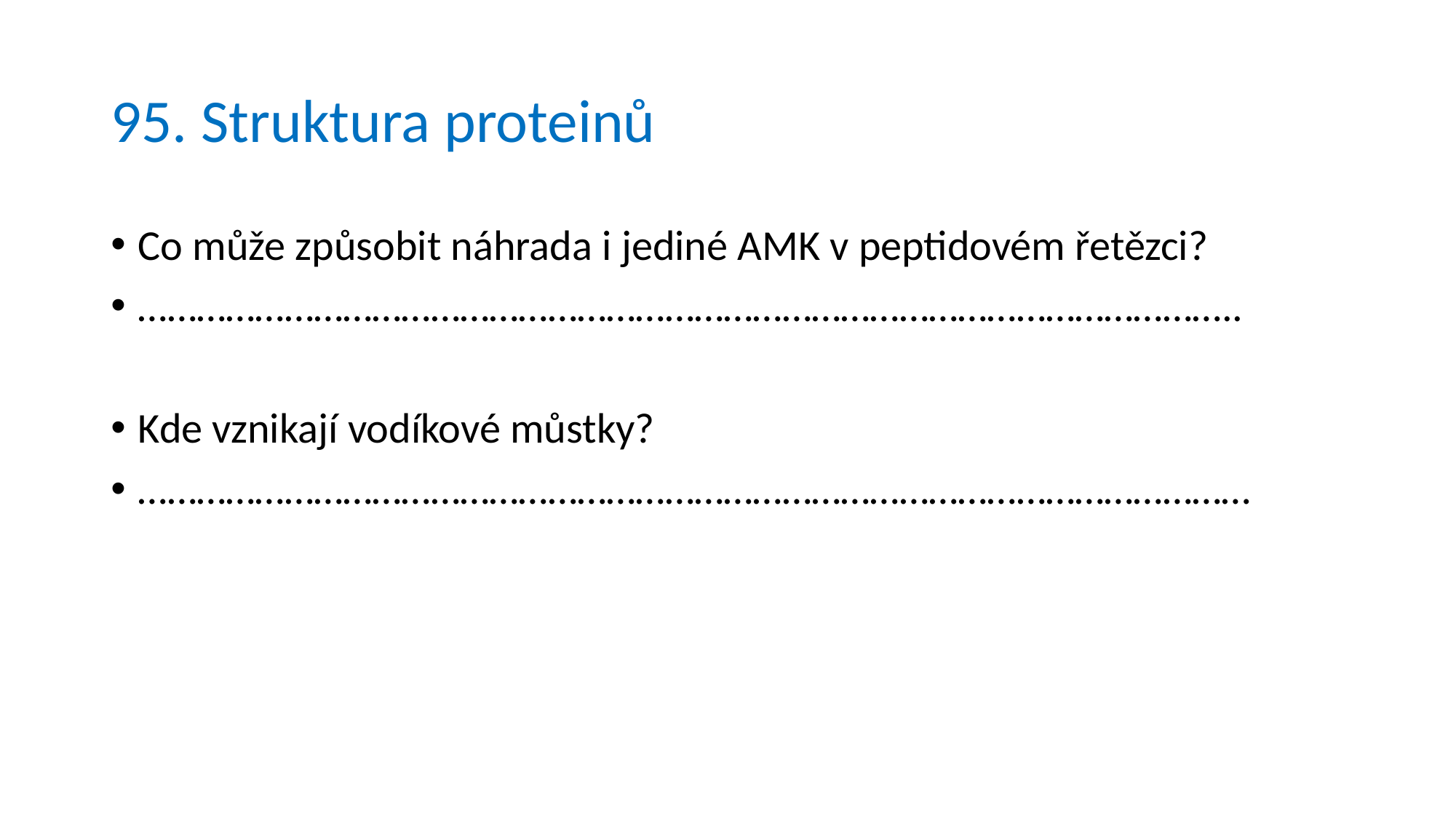

# 95. Struktura proteinů
Co může způsobit náhrada i jediné AMK v peptidovém řetězci?
…………………………………………………………………………………………………..

Kde vznikají vodíkové můstky?
……………………………………………………………………………………………………